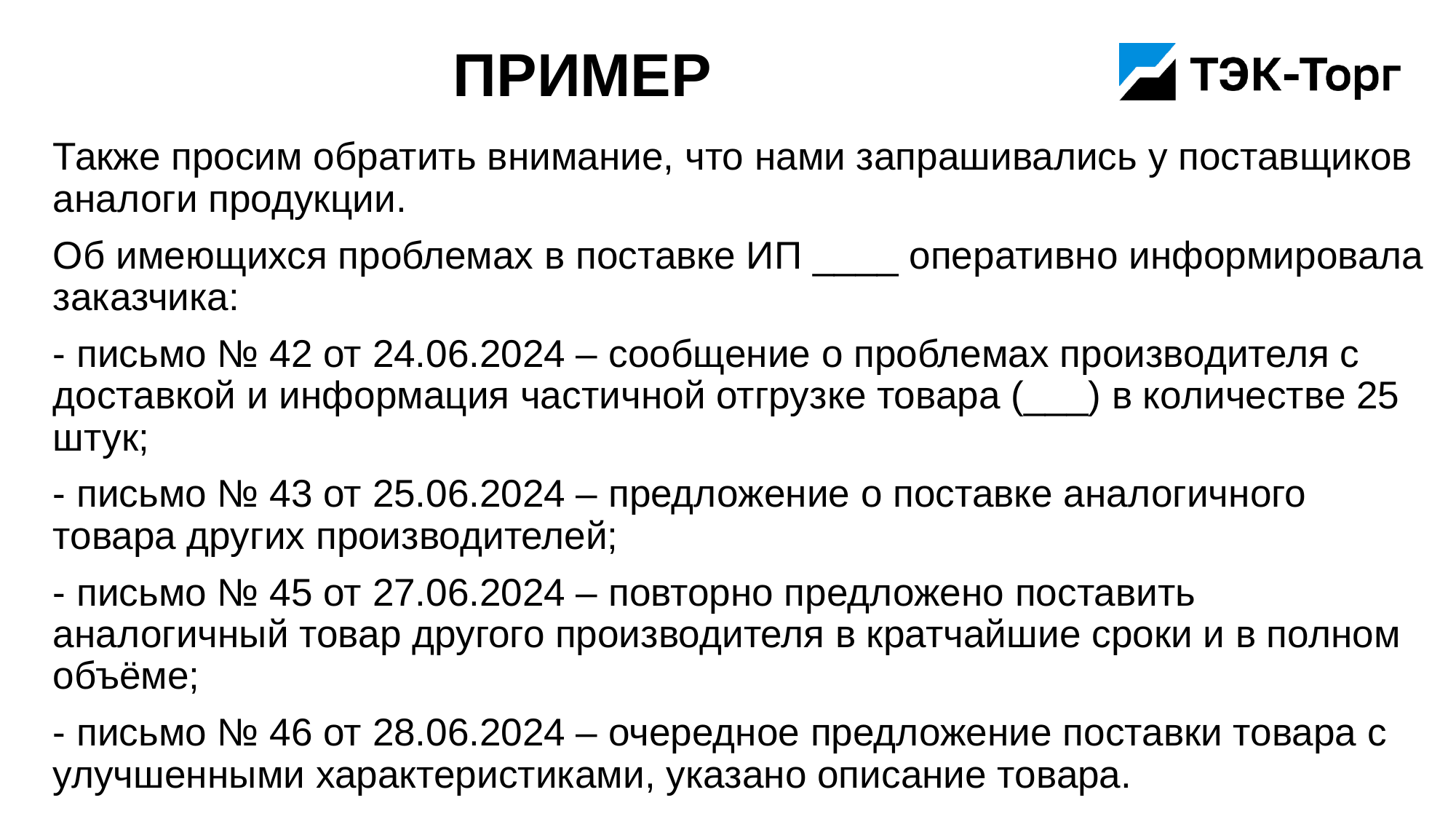

# Пример
Также просим обратить внимание, что нами запрашивались у поставщиков аналоги продукции.
Об имеющихся проблемах в поставке ИП ____ оперативно информировала заказчика:
- письмо № 42 от 24.06.2024 – сообщение о проблемах производителя с доставкой и информация частичной отгрузке товара (___) в количестве 25 штук;
- письмо № 43 от 25.06.2024 – предложение о поставке аналогичного товара других производителей;
- письмо № 45 от 27.06.2024 – повторно предложено поставить аналогичный товар другого производителя в кратчайшие сроки и в полном объёме;
- письмо № 46 от 28.06.2024 – очередное предложение поставки товара с улучшенными характеристиками, указано описание товара.